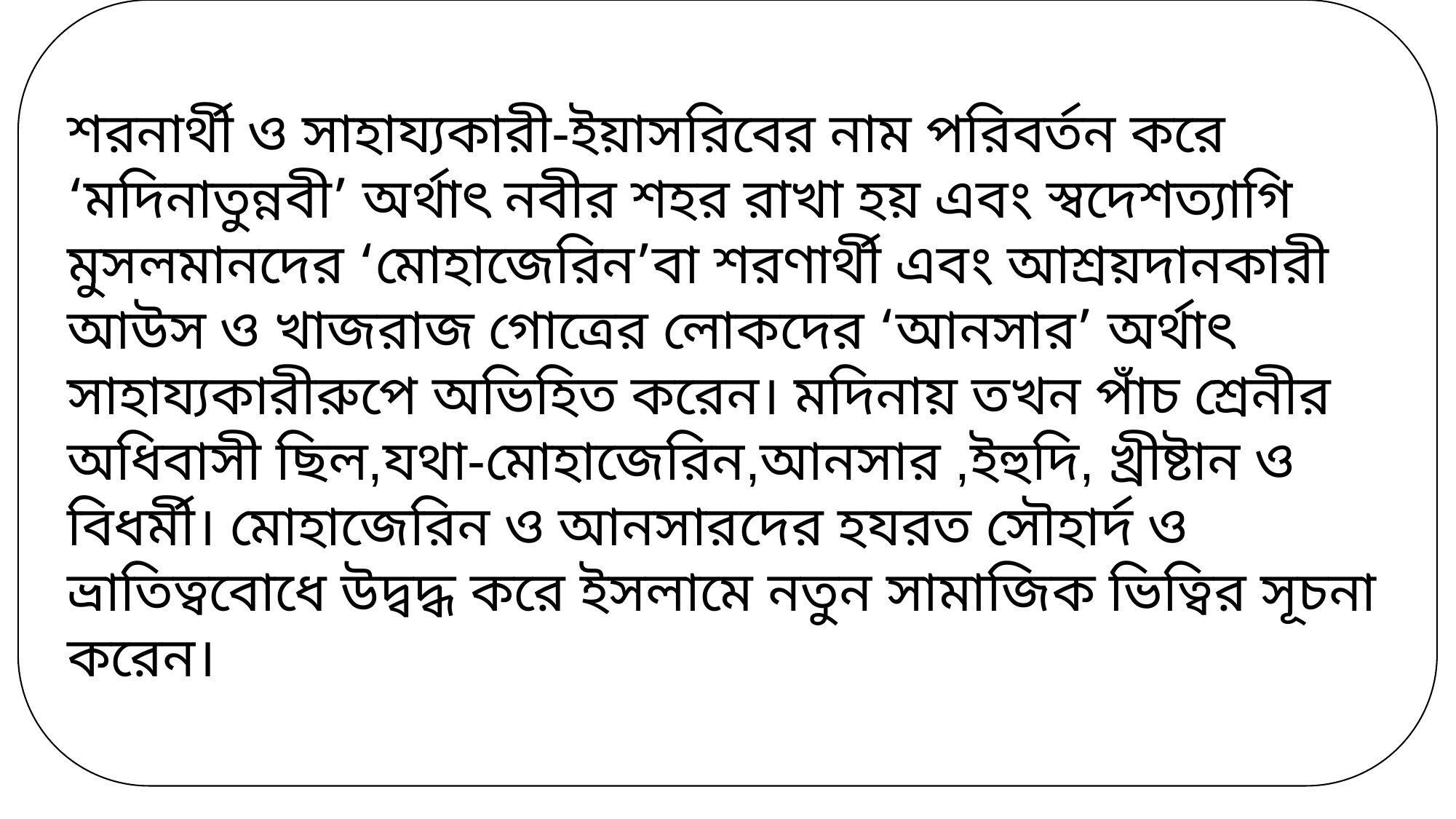

শরনার্থী ও সাহায্যকারী-ইয়াসরিবের নাম পরিবর্তন করে ‘মদিনাতুন্নবী’ অর্থাৎ নবীর শহর রাখা হয় এবং স্বদেশত্যাগি মুসলমানদের ‘মোহাজেরিন’বা শরণার্থী এবং আশ্রয়দানকারী আউস ও খাজরাজ গোত্রের লোকদের ‘আনসার’ অর্থাৎ সাহায্যকারীরুপে অভিহিত করেন। মদিনায় তখন পাঁচ শ্রেনীর অধিবাসী ছিল,যথা-মোহাজেরিন,আনসার ,ইহুদি, খ্রীষ্টান ও বিধর্মী। মোহাজেরিন ও আনসারদের হযরত সৌহার্দ ও ভ্রাতিত্ববোধে উদ্বদ্ধ করে ইসলামে নতুন সামাজিক ভিত্বির সূচনা করেন।